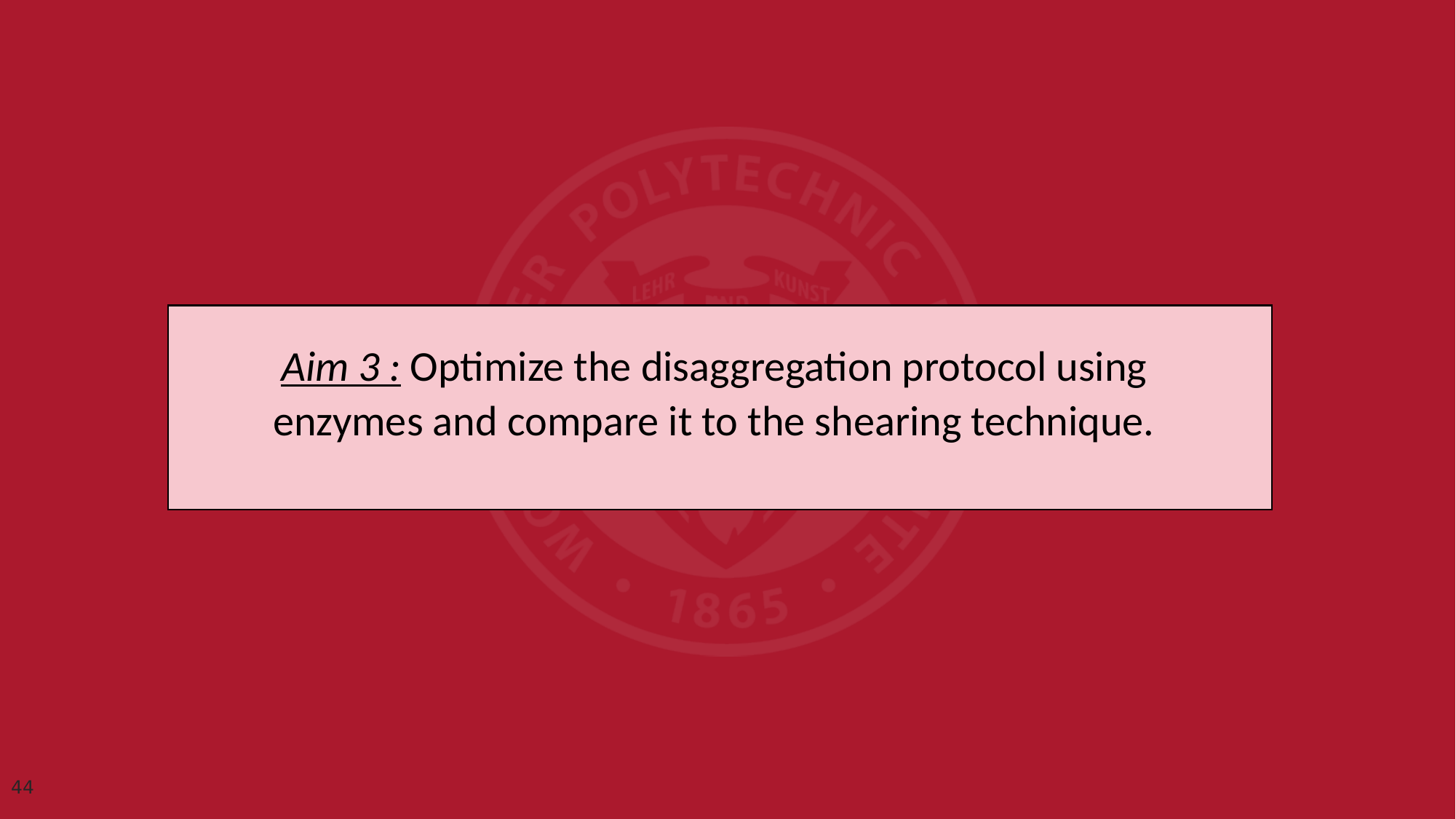

Aim 3 : Optimize the disaggregation protocol using enzymes and compare it to the shearing technique.
Results
44